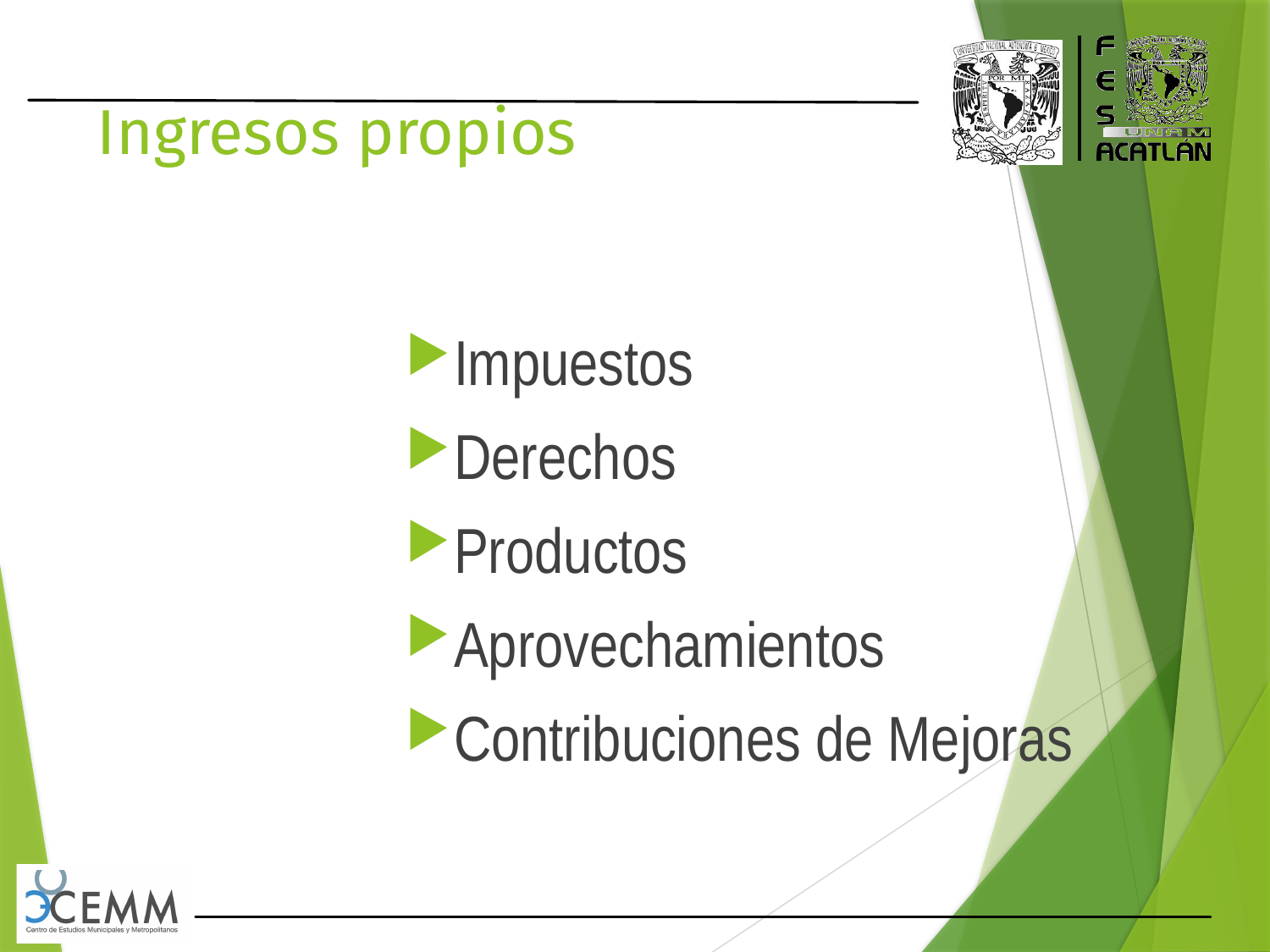

# Ingresos propios

Impuestos
Derechos
Productos
Aprovechamientos
Contribuciones de Mejoras